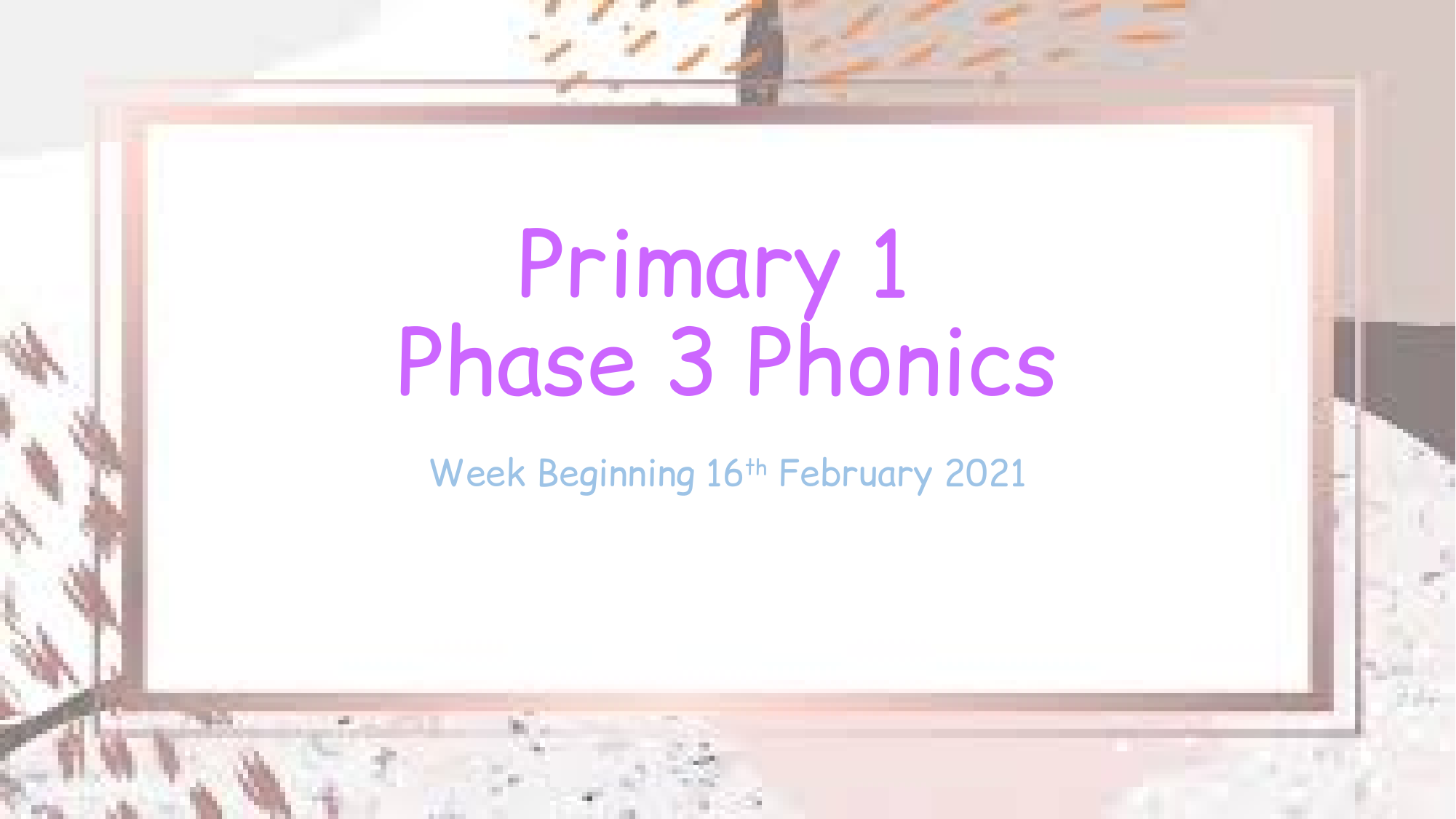

# Primary 1 Phase 3 Phonics
Week Beginning 16th February 2021